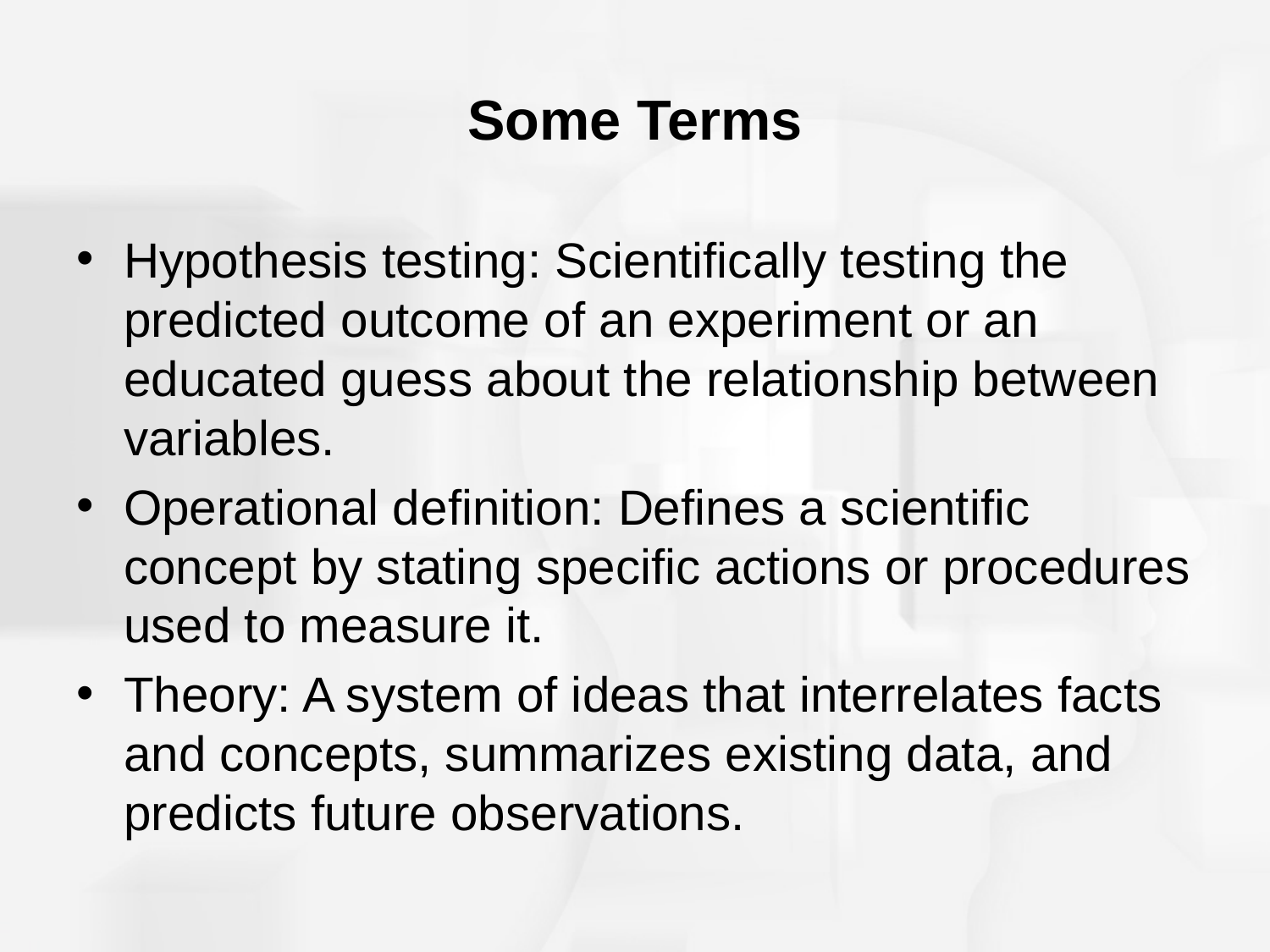

# Some Terms
Hypothesis testing: Scientifically testing the predicted outcome of an experiment or an educated guess about the relationship between variables.
Operational definition: Defines a scientific concept by stating specific actions or procedures used to measure it.
Theory: A system of ideas that interrelates facts and concepts, summarizes existing data, and predicts future observations.